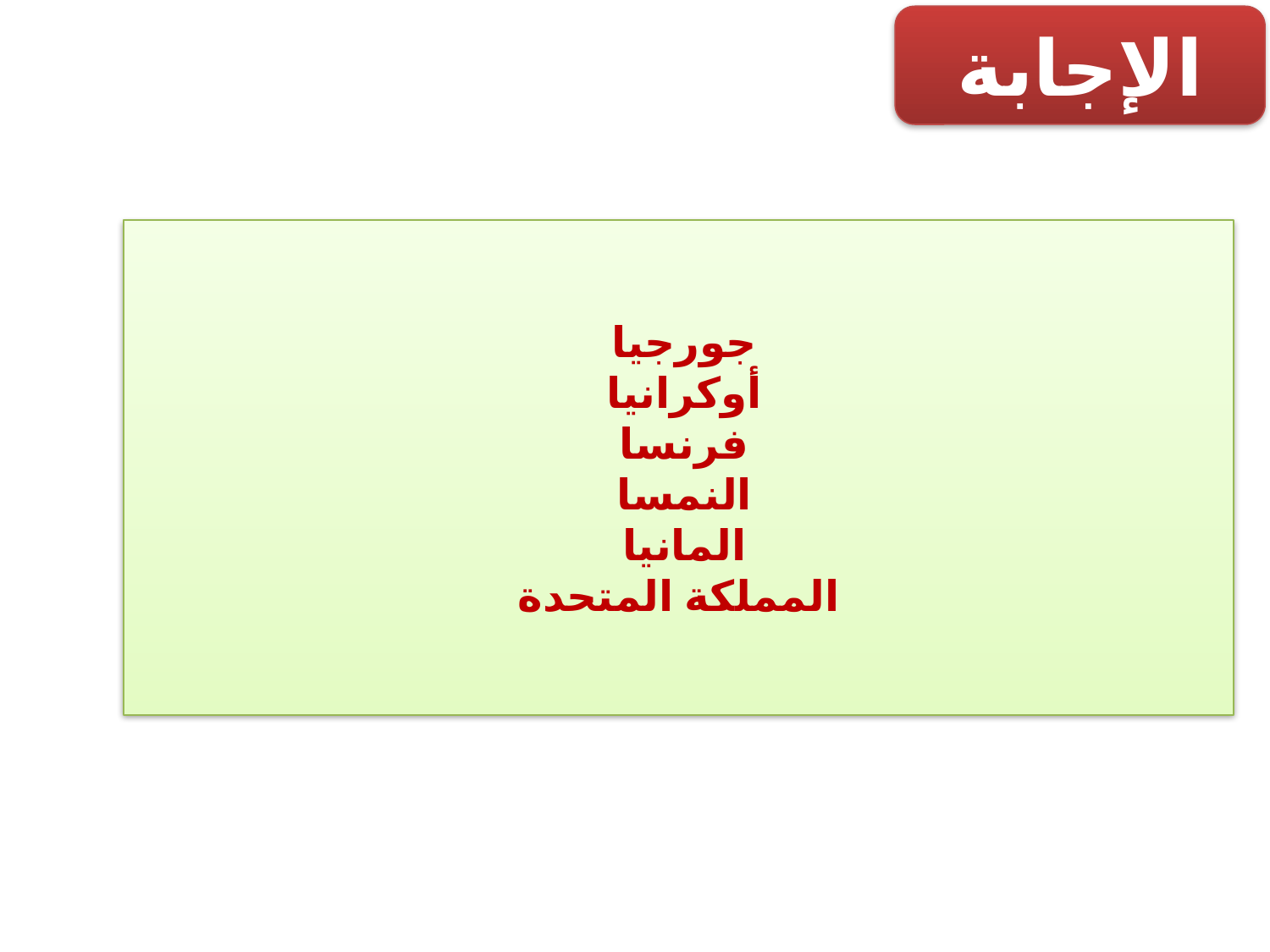

الإجابة
جورجيا
أوكرانيا
فرنسا
النمسا
المانيا
المملكة المتحدة